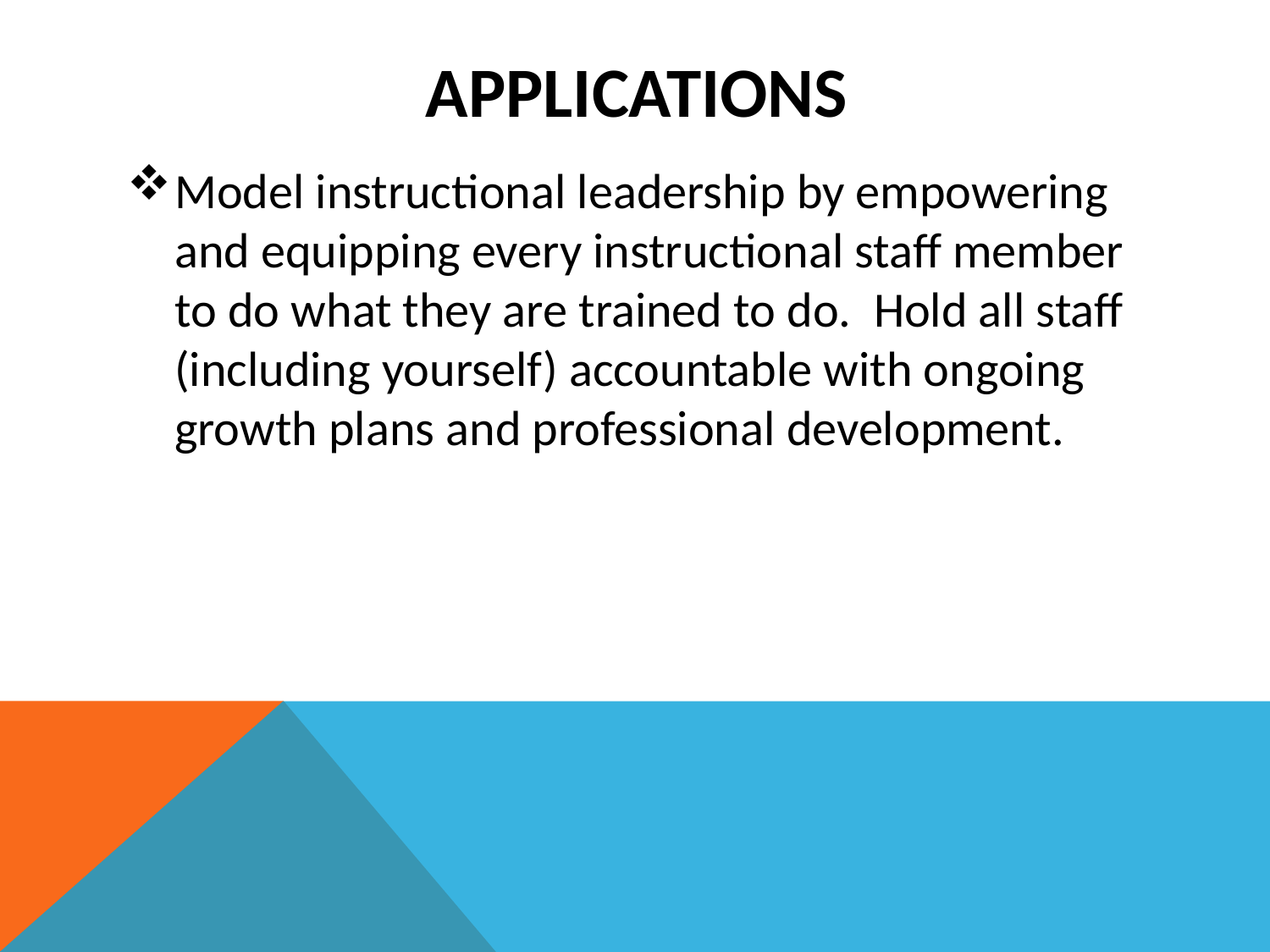

# Applications
Model instructional leadership by empowering and equipping every instructional staff member to do what they are trained to do.  Hold all staff (including yourself) accountable with ongoing growth plans and professional development.